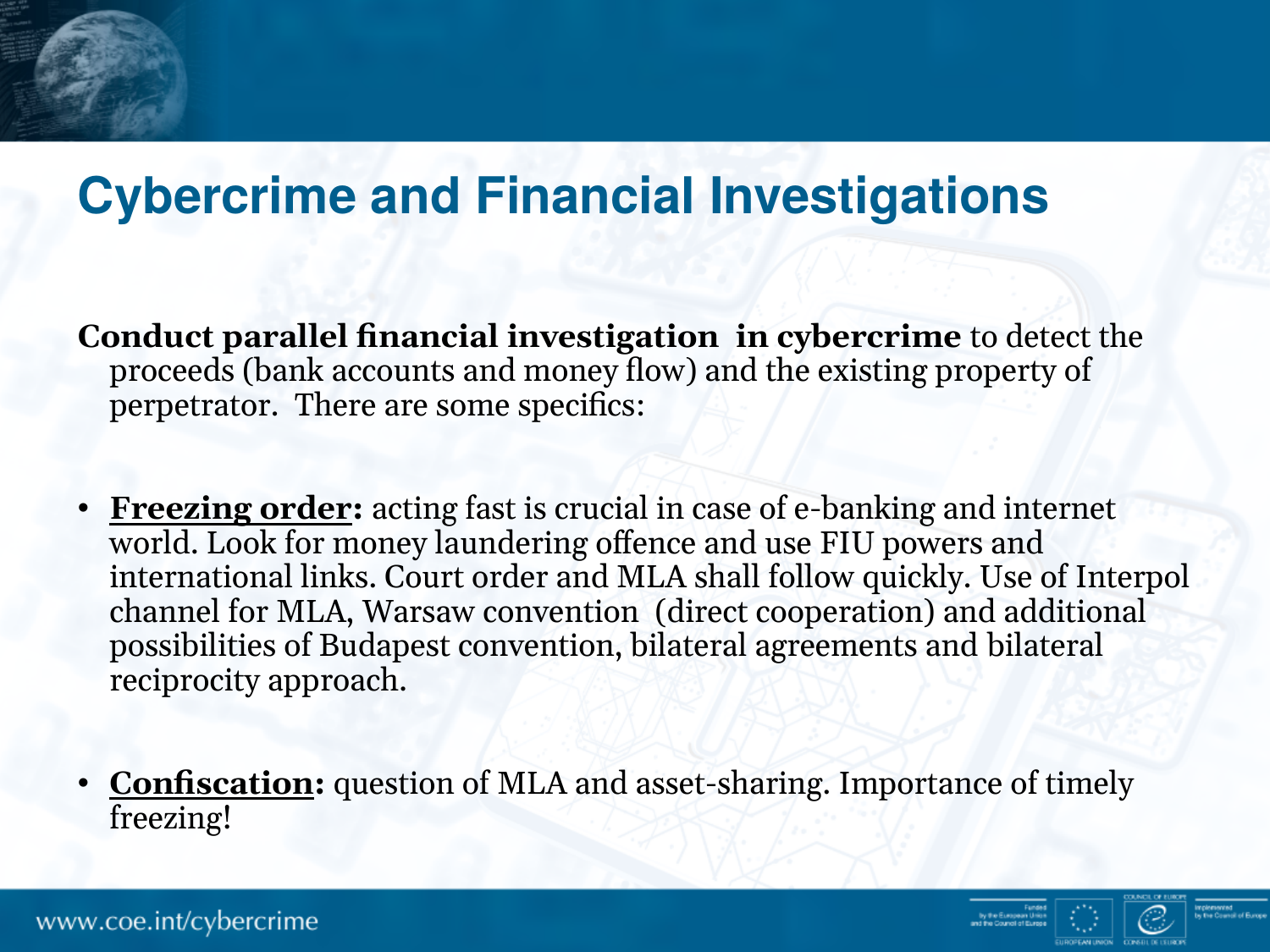

# Cybercrime and Financial Investigations

Conduct parallel financial investigation  in cybercrime to detect the proceeds (bank accounts and money flow) and the existing property of perpetrator.  There are some specifics:

Freezing order: acting fast is crucial in case of e-banking and internet world. Look for money laundering offence and use FIU powers and international links. Court order and MLA shall follow quickly. Use of Interpol channel for MLA, Warsaw convention  (direct cooperation) and additional possibilities of Budapest convention, bilateral agreements and bilateral reciprocity approach.

Confiscation: question of MLA and asset-sharing. Importance of timely freezing!